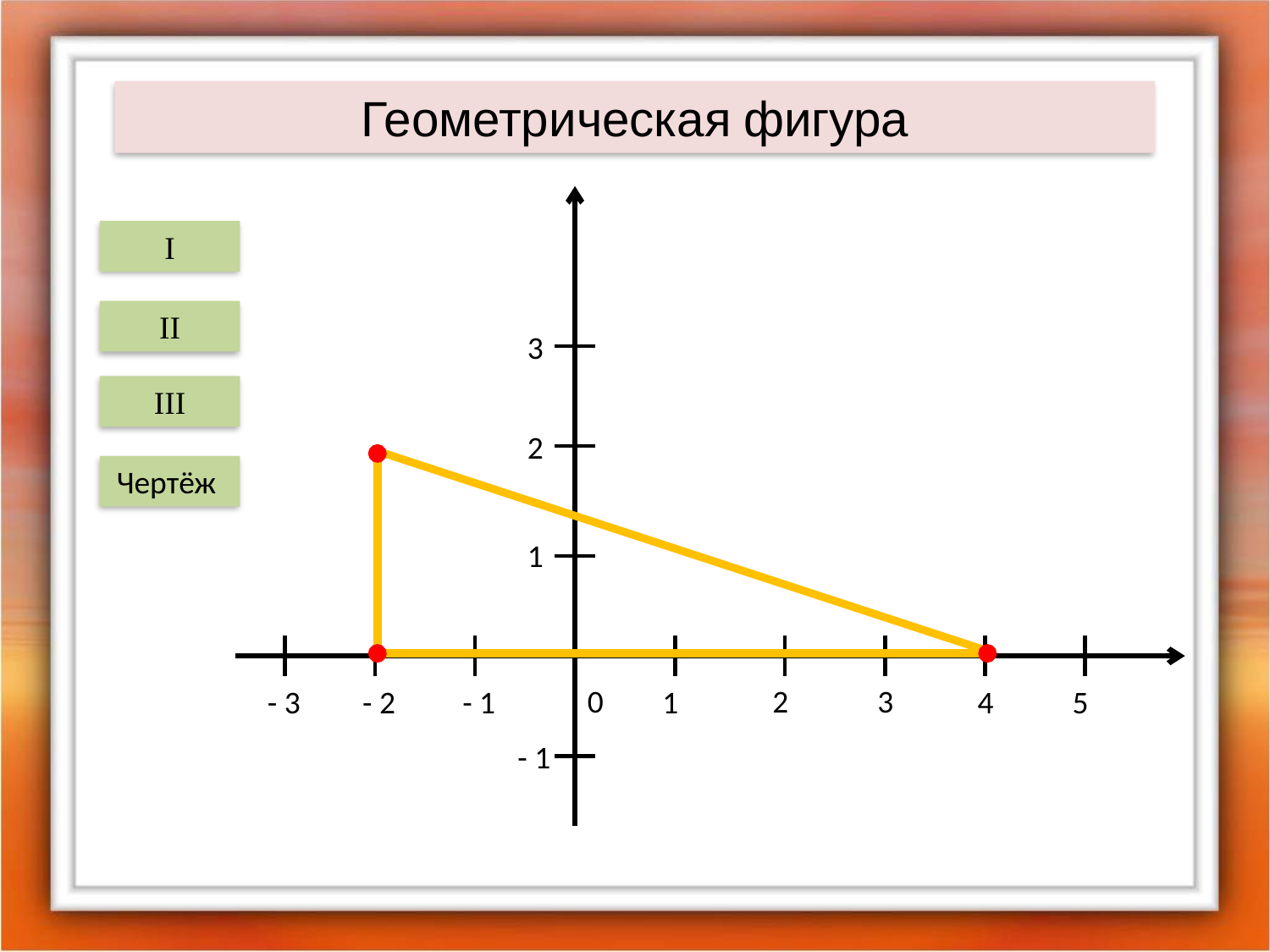

Геометрическая фигура
I
II
3
III
2

Чертёж
1

0
2
3
- 3
- 2
- 1
1
4
5
- 1